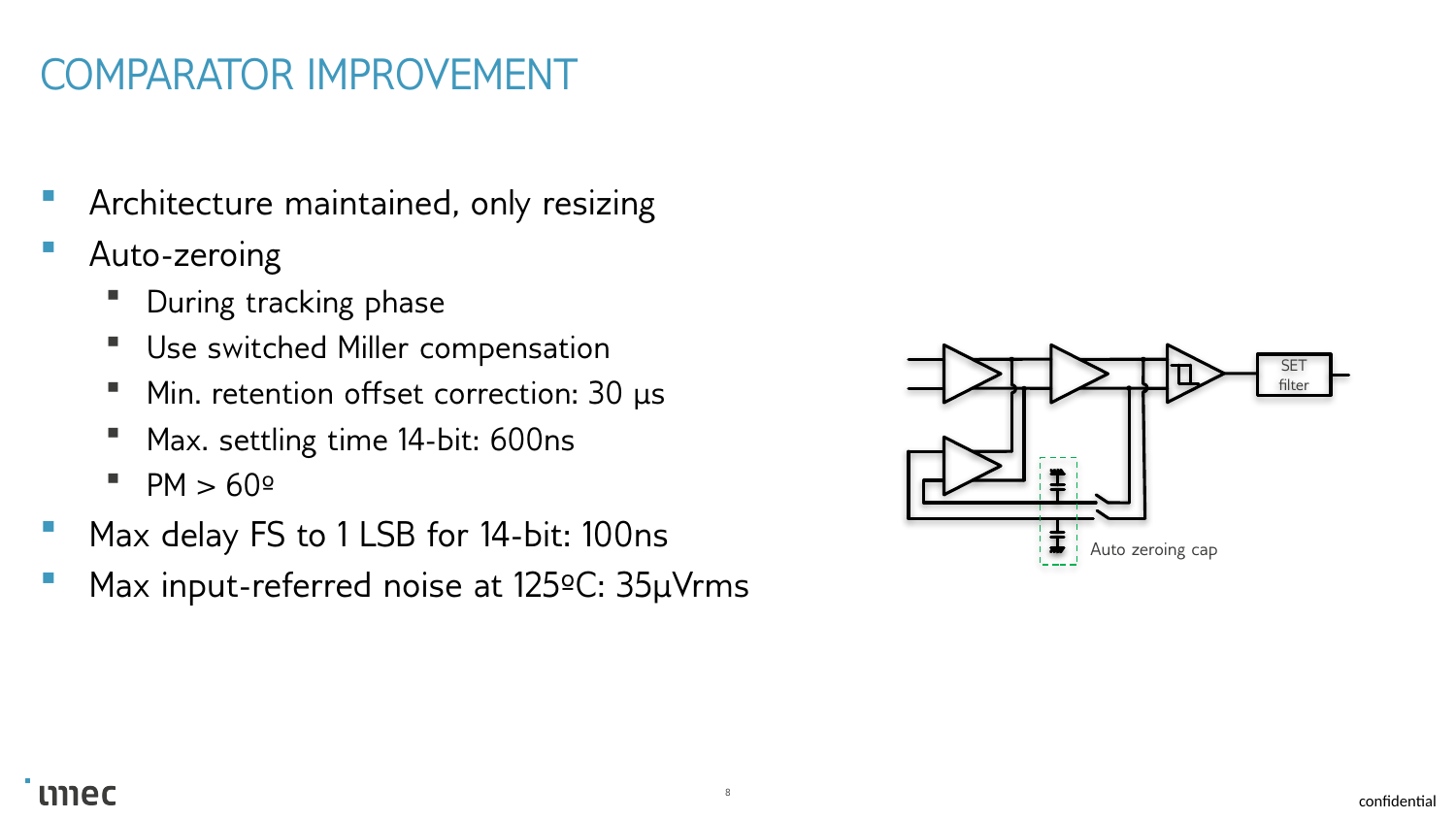

# Comparator improvement

Architecture maintained, only resizing
Auto-zeroing
During tracking phase
Use switched Miller compensation
Min. retention offset correction: 30 µs
Max. settling time 14-bit: 600ns
PM > 60º
Max delay FS to 1 LSB for 14-bit: 100ns
Max input-referred noise at 125ºC: 35µVrms

SET filter

Auto zeroing cap
8